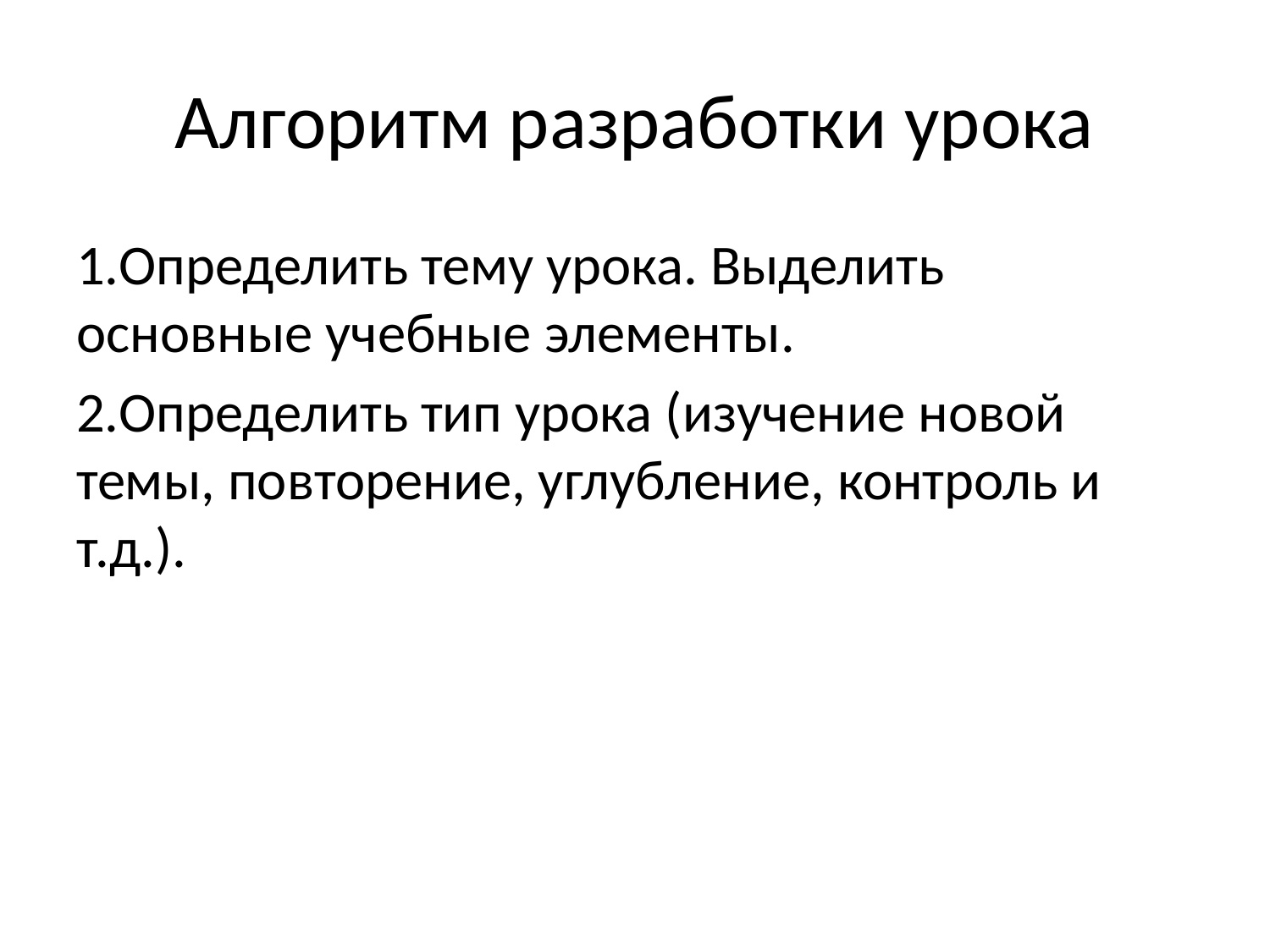

# Алгоритм разработки урока
1.Определить тему урока. Выделить основные учебные элементы.
2.Определить тип урока (изучение новой темы, повторение, углубление, контроль и т.д.).